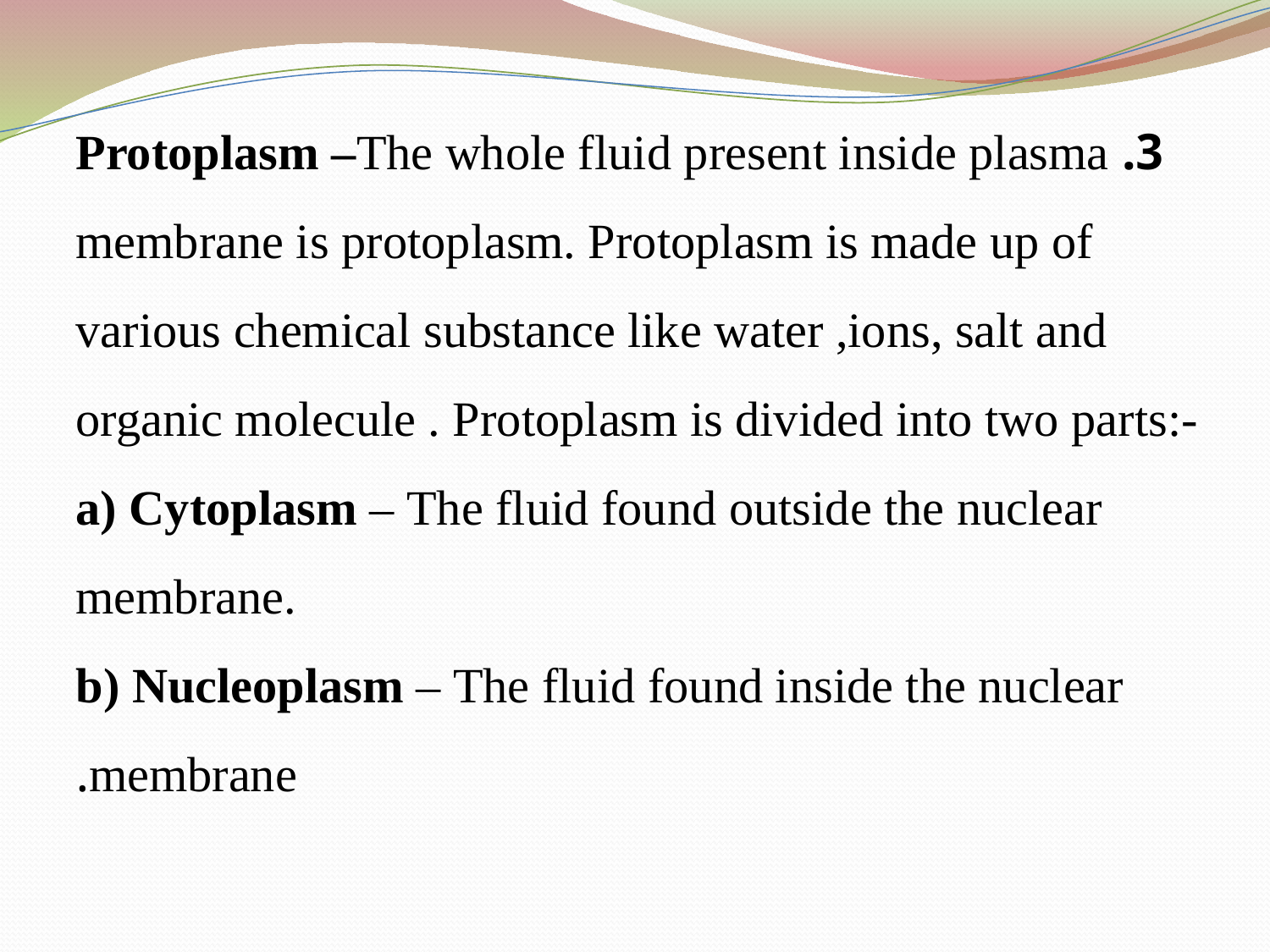

3. Protoplasm –The whole fluid present inside plasma membrane is protoplasm. Protoplasm is made up of various chemical substance like water ,ions, salt and organic molecule . Protoplasm is divided into two parts:-
a) Cytoplasm – The fluid found outside the nuclear membrane.
b) Nucleoplasm – The fluid found inside the nuclear membrane.